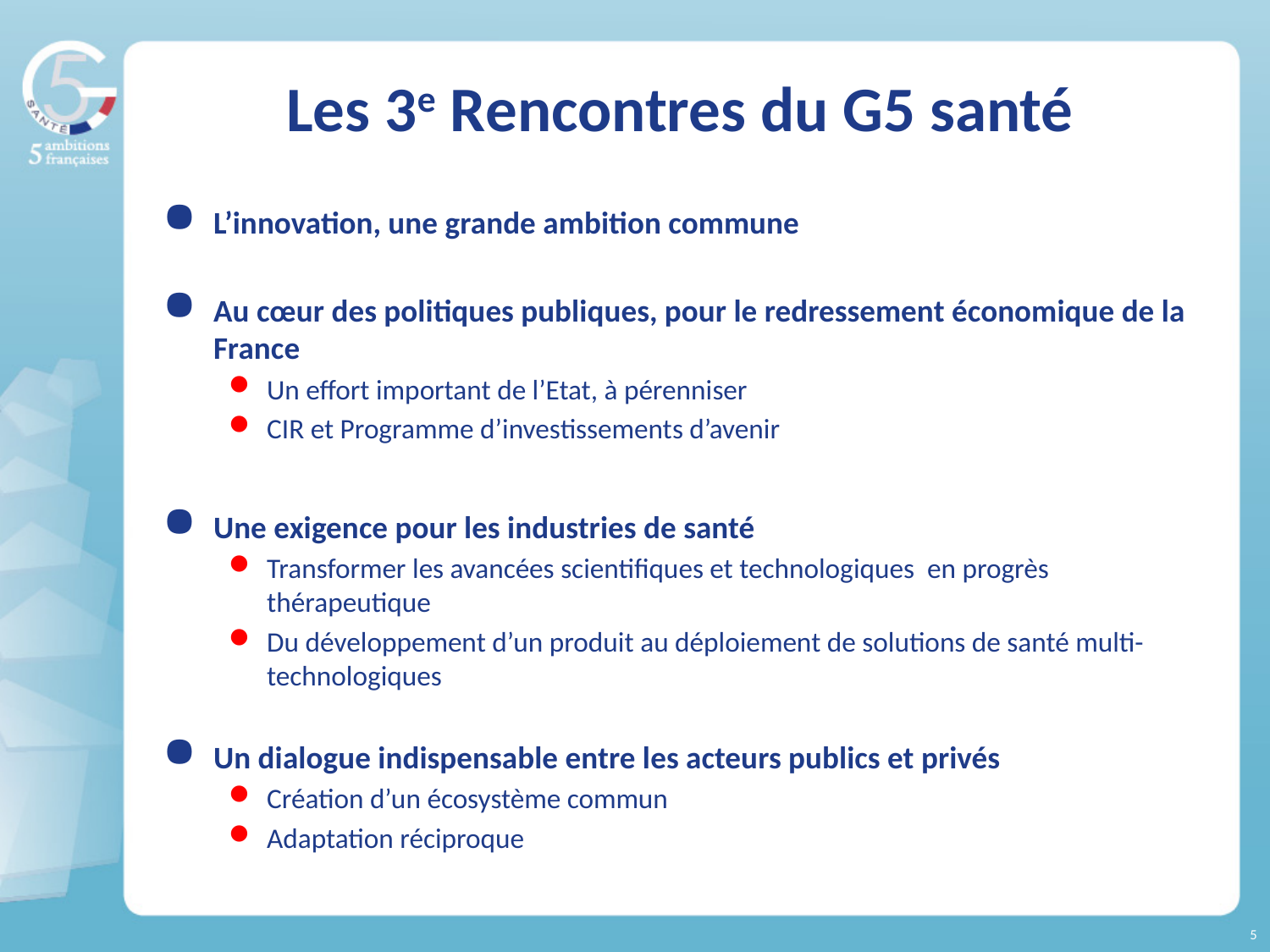

# Les 3e Rencontres du G5 santé
L’innovation, une grande ambition commune

Au cœur des politiques publiques, pour le redressement économique de la France
Un effort important de l’Etat, à pérenniser
CIR et Programme d’investissements d’avenir

Une exigence pour les industries de santé
Transformer les avancées scientifiques et technologiques  en progrès thérapeutique
Du développement d’un produit au déploiement de solutions de santé multi-technologiques

Un dialogue indispensable entre les acteurs publics et privés
Création d’un écosystème commun
Adaptation réciproque

5